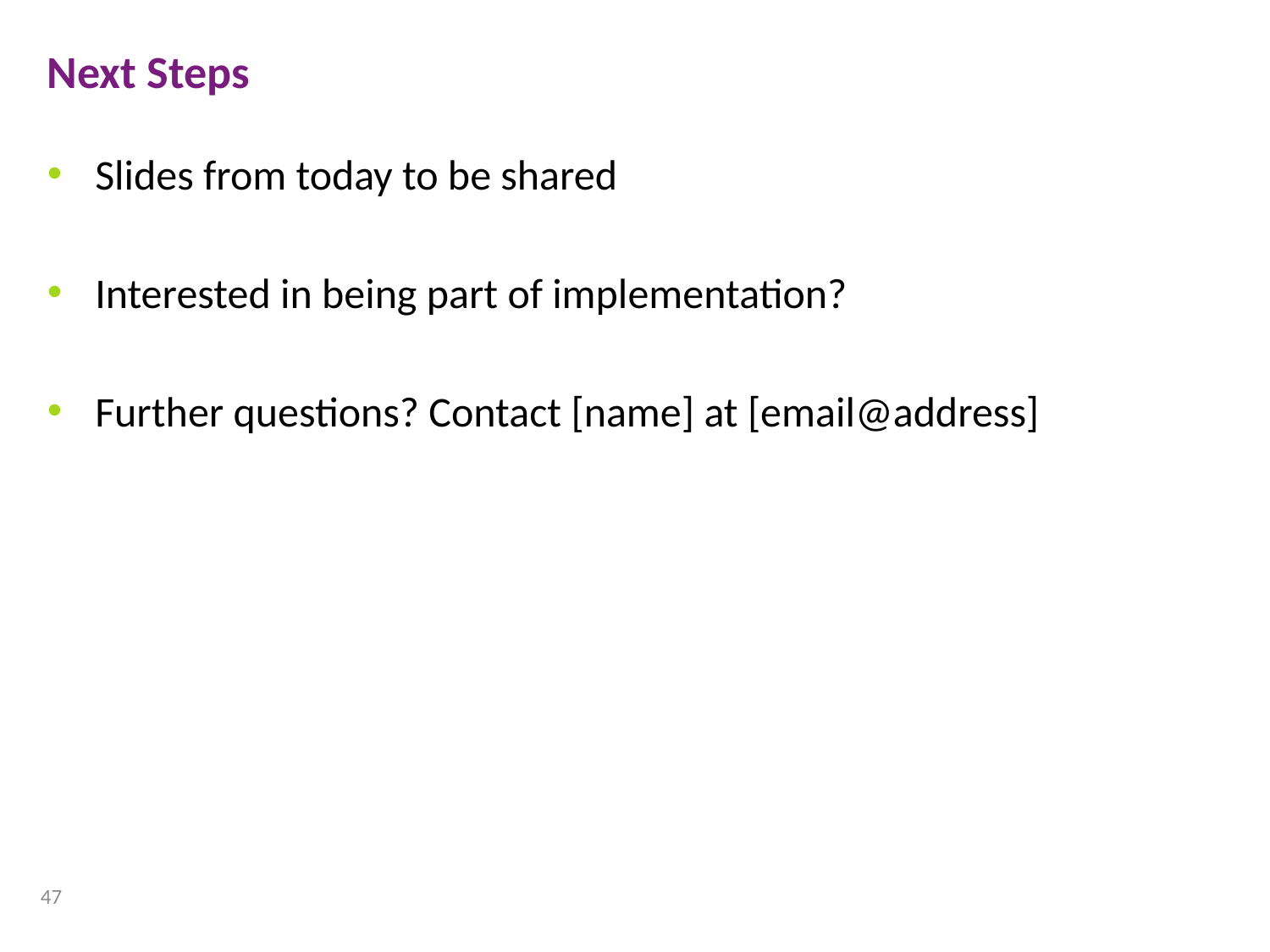

Next Steps
Slides from today to be shared

Interested in being part of implementation?

Further questions? Contact [name] at [email@address]